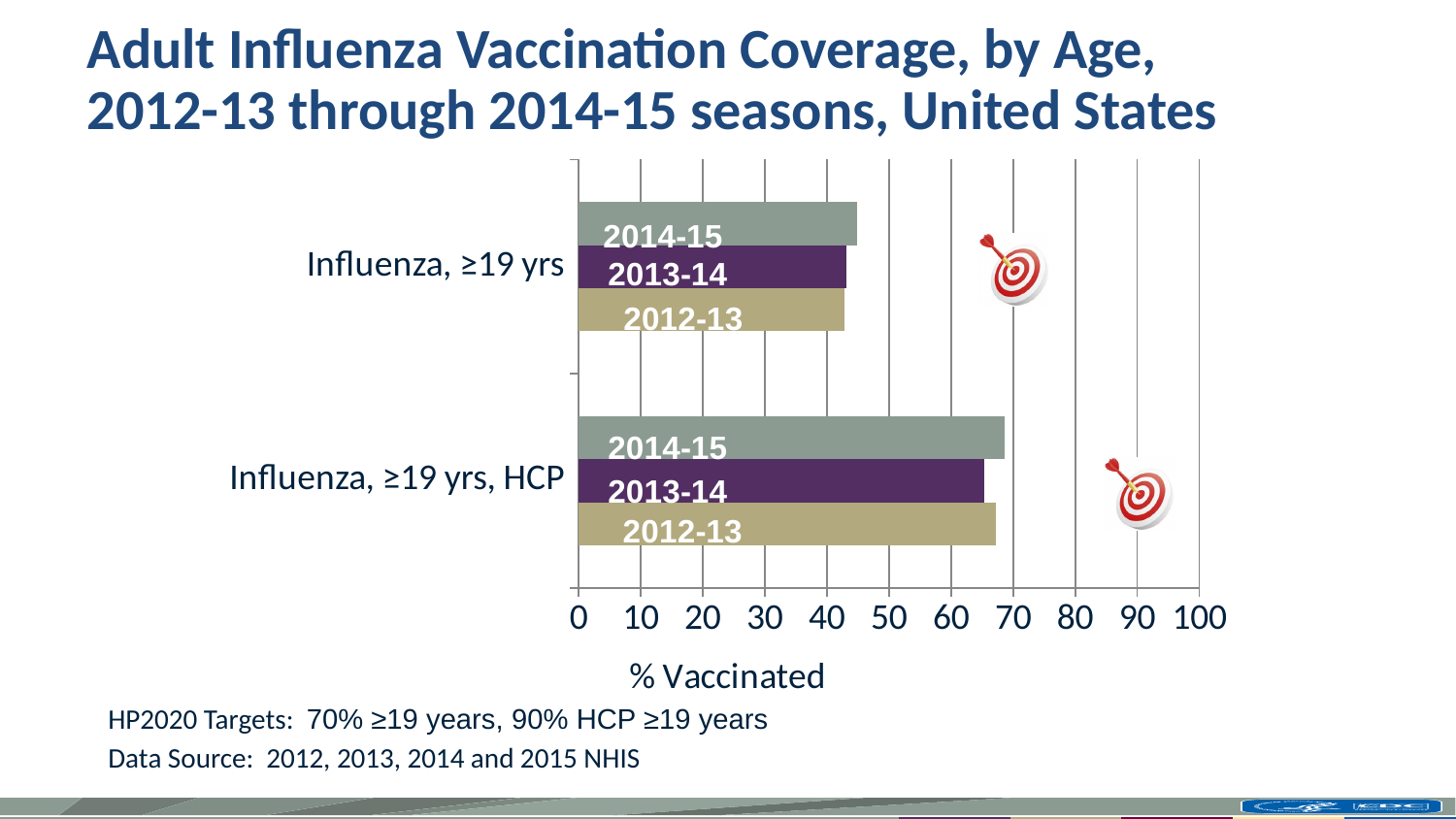

# Adult Influenza Vaccination Coverage, by Age, 2012-13 through 2014-15 seasons, United States

### Chart

| Category | 2012-13 | 2013-14 | 2014-15 |
|---|---|---|---|
| Influenza, ≥19 yrs, HCP | 67.3 | 65.4 | 68.6 |
| Influenza, ≥19 yrs | 42.8 | 43.2 | 44.8 |
HP2020 Targets:  70% ≥19 years, 90% HCP ≥19 years
Data Source:  2012, 2013, 2014 and 2015 NHIS